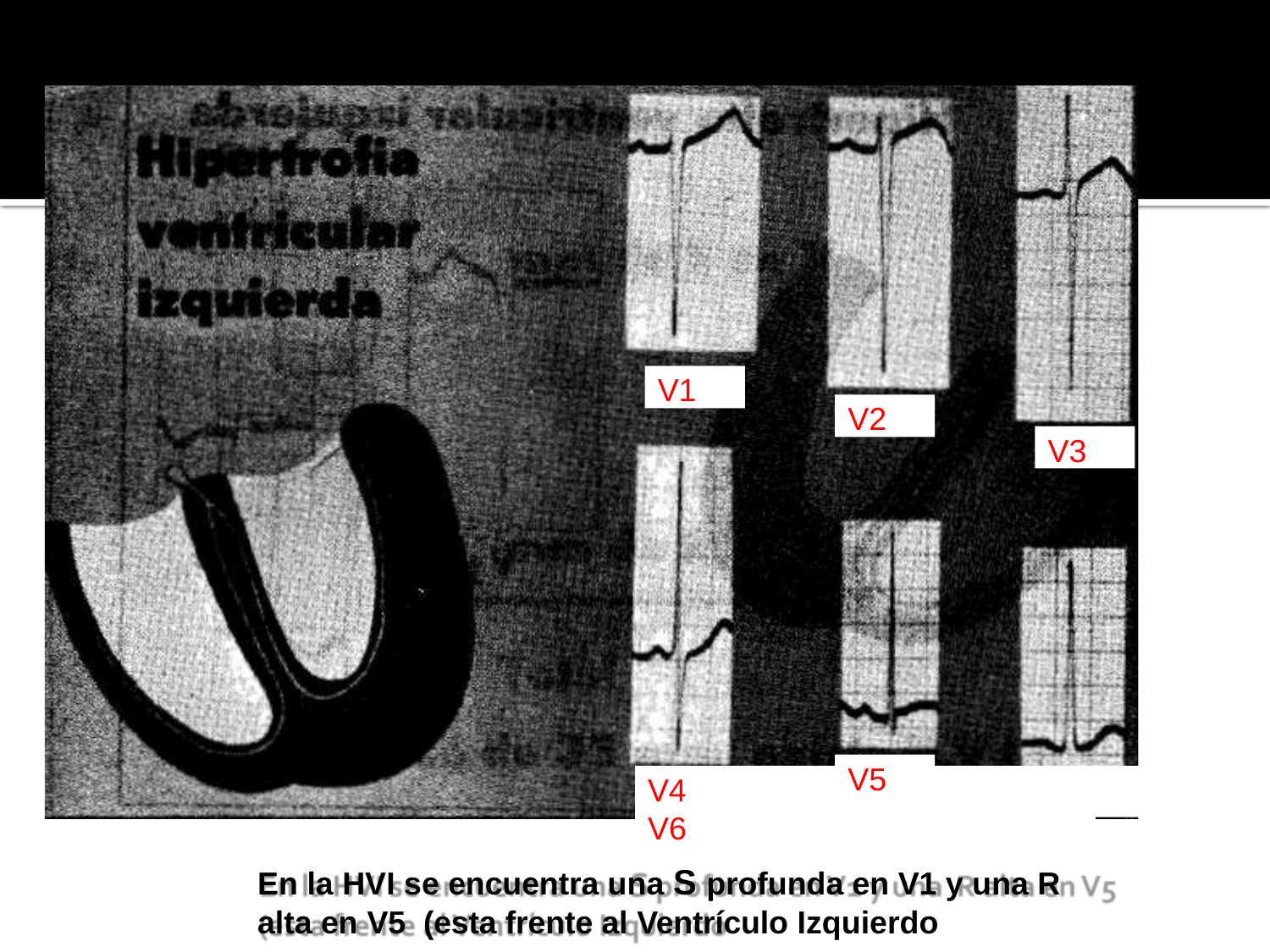

V1
V2
V3
V5
V4	V6

En la HVI se encuentra una S profunda en V1 y una R alta en V5  (esta frente al Ventrículo Izquierdo